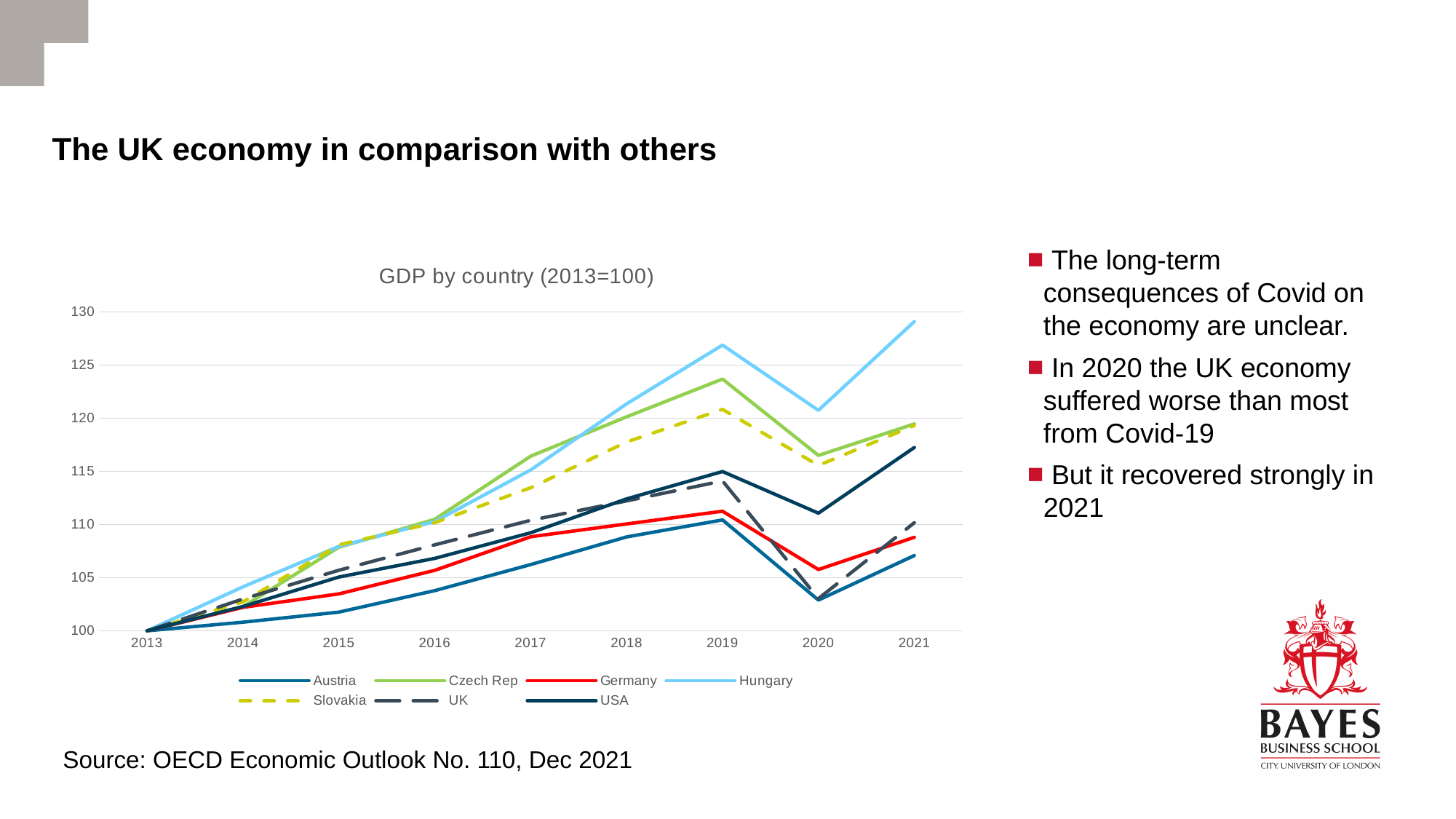

# The UK economy in comparison with others

### Chart: GDP by country (2013=100)

| Category | Austria | Czech Rep | Germany | Hungary | Slovakia | UK | USA |
|---|---|---|---|---|---|---|---|
| 2013 | 100.0 | 100.0 | 100.0 | 100.0 | 100.0 | 100.0 | 100.0 |
| 2014 | 100.8124738743 | 102.26176775089999 | 102.2035220347 | 104.1339962198 | 102.72437381740001 | 102.991164813 | 102.2877804625 |
| 2015 | 101.75797889025561 | 107.85539118011816 | 103.46966931421959 | 107.93949980444327 | 108.0821174184511 | 105.69220768372693 | 105.0560634336406 |
| 2016 | 103.7782517324389 | 110.4858967851612 | 105.68619713272992 | 110.27080488854803 | 110.16991893285582 | 108.08451224348028 | 106.80784505968063 |
| 2017 | 106.2276827685115 | 116.42306335143132 | 108.84513089120497 | 115.13276141217655 | 113.45318861412568 | 110.39152550513197 | 109.21708735948035 |
| 2018 | 108.82889496633996 | 120.12472899963102 | 110.04659150919566 | 121.34346587246681 | 117.75806837856483 | 112.21400729974862 | 112.40497730136336 |
| 2019 | 110.42641323578076 | 123.6760187780078 | 111.24284981362487 | 126.86713768868287 | 120.82610097157885 | 114.09016291847755 | 114.97778017404583 |
| 2020 | 102.88772243764966 | 116.49550107669167 | 105.76121996991422 | 120.73540484006229 | 115.55958869454307 | 103.03047165676439 | 111.06325925915742 |
| 2021 | 107.07742819444105 | 119.45677448444202 | 108.79175769696091 | 129.08523724333202 | 119.30459220726917 | 110.1615716056108 | 117.23777242288999 |
 The long-term consequences of Covid on the economy are unclear.
 In 2020 the UK economy suffered worse than most from Covid-19
 But it recovered strongly in 2021
Source: OECD Economic Outlook No. 110, Dec 2021